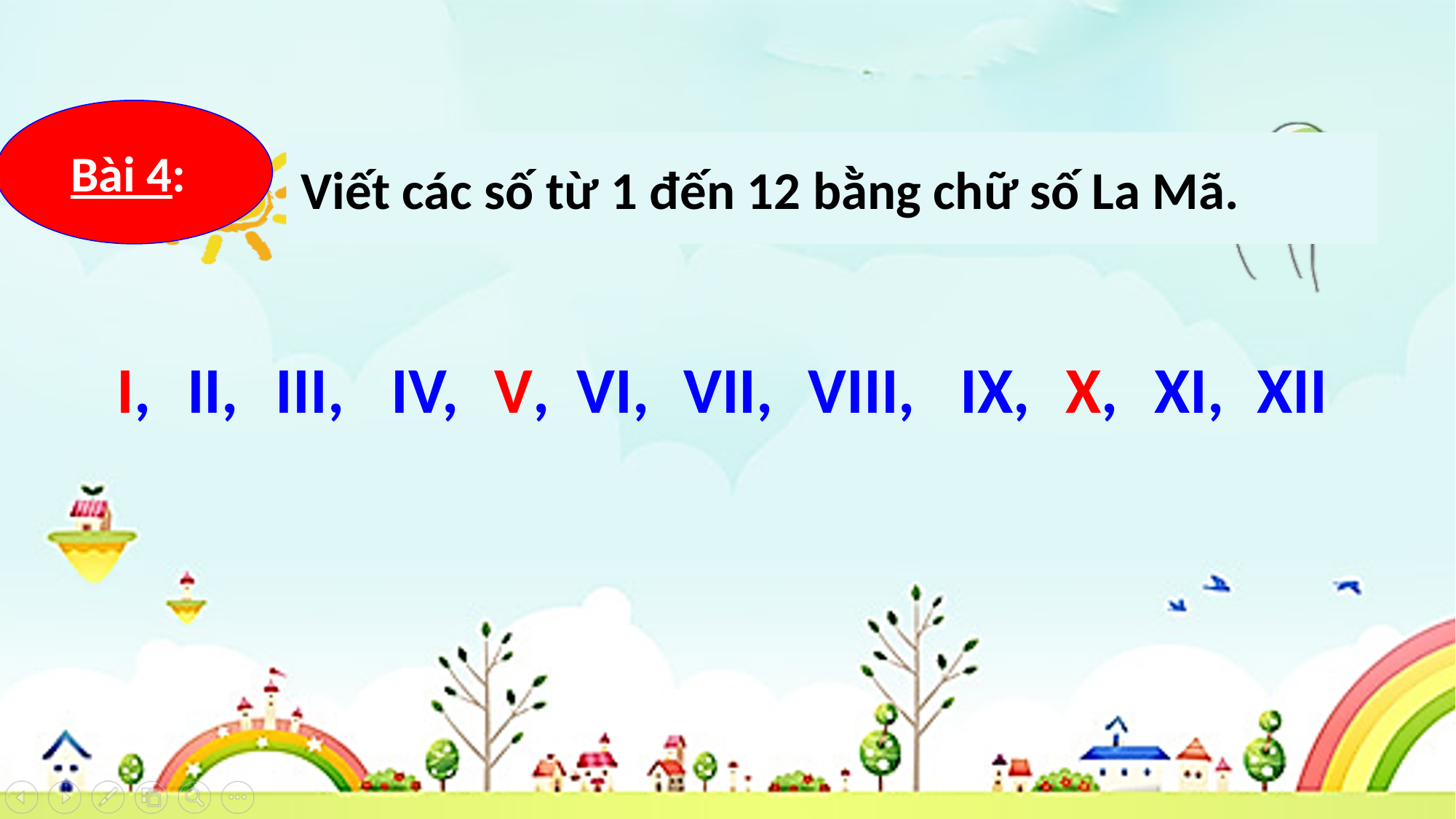

Bài 4:
# Viết các số từ 1 đến 12 bằng chữ số La Mã.
I,
II,
III,
V,
VI,
VII,
VIII,
X,
XI,
XII
IV,
IX,